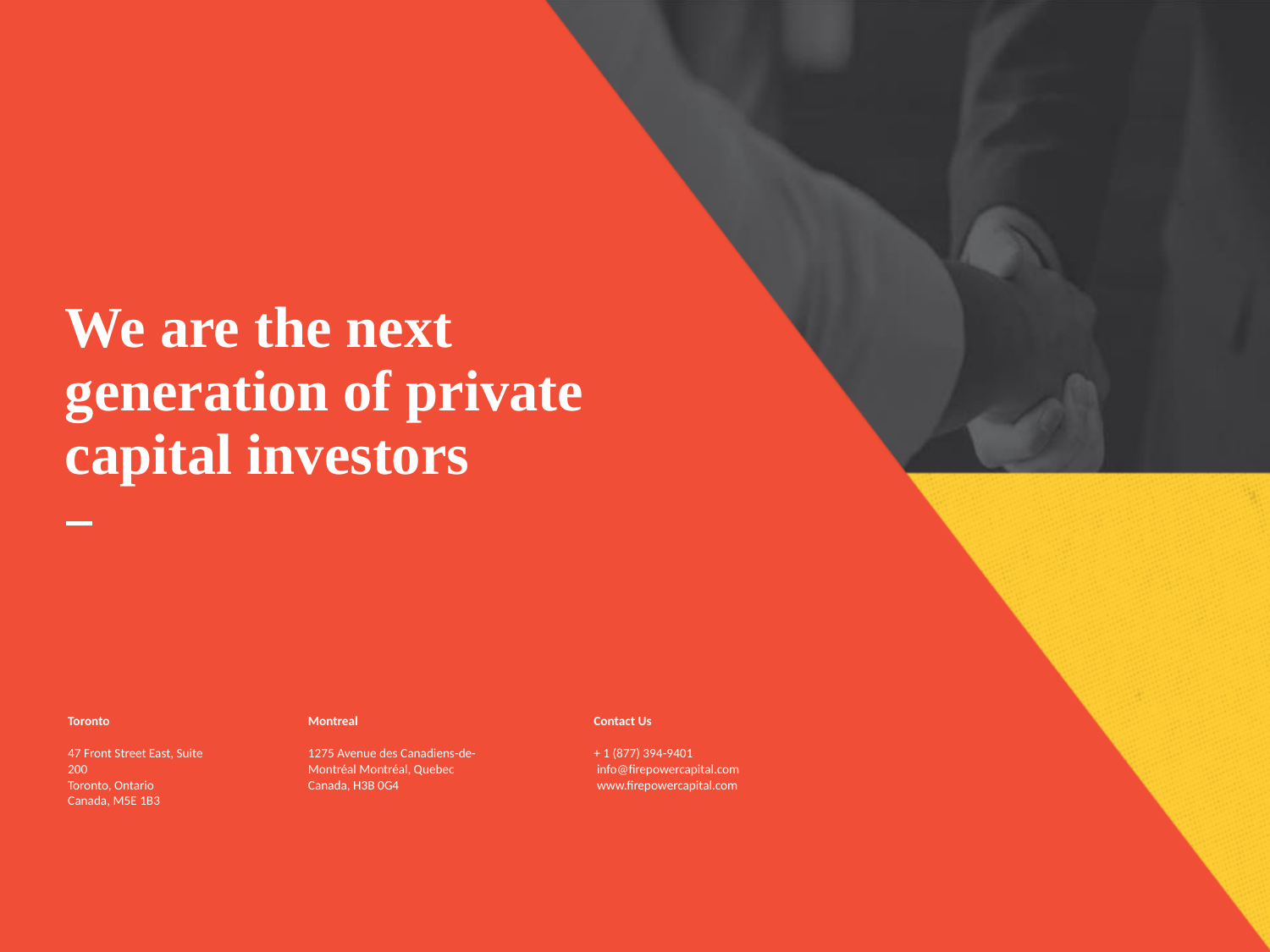

We are the next
generation of private capital investors
Toronto

47 Front Street East, Suite 200
Toronto, Ontario
Canada, M5E 1B3
Montreal

1275 Avenue des Canadiens-de-Montréal Montréal, Quebec
Canada, H3B 0G4
Contact Us

+ 1 (877) 394-9401
 info@firepowercapital.com
 www.firepowercapital.com